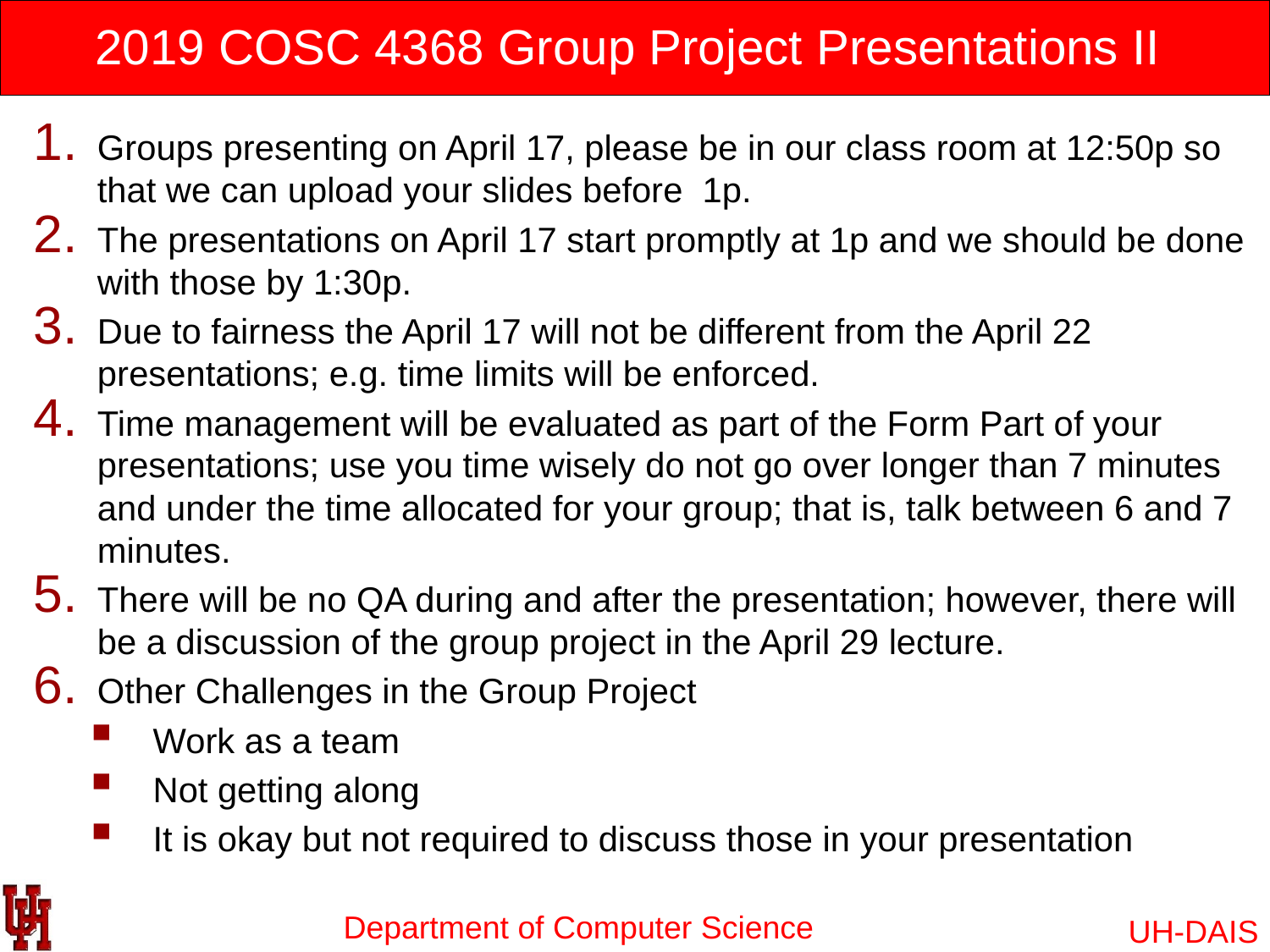

# 2019 COSC 4368 Group Project Presentations II

Groups presenting on April 17, please be in our class room at 12:50p so that we can upload your slides before  1p.
The presentations on April 17 start promptly at 1p and we should be done with those by 1:30p.
Due to fairness the April 17 will not be different from the April 22 presentations; e.g. time limits will be enforced.
Time management will be evaluated as part of the Form Part of your presentations; use you time wisely do not go over longer than 7 minutes and under the time allocated for your group; that is, talk between 6 and 7 minutes.
There will be no QA during and after the presentation; however, there will be a discussion of the group project in the April 29 lecture.
Other Challenges in the Group Project
Work as a team
Not getting along
It is okay but not required to discuss those in your presentation

UH-DAIS